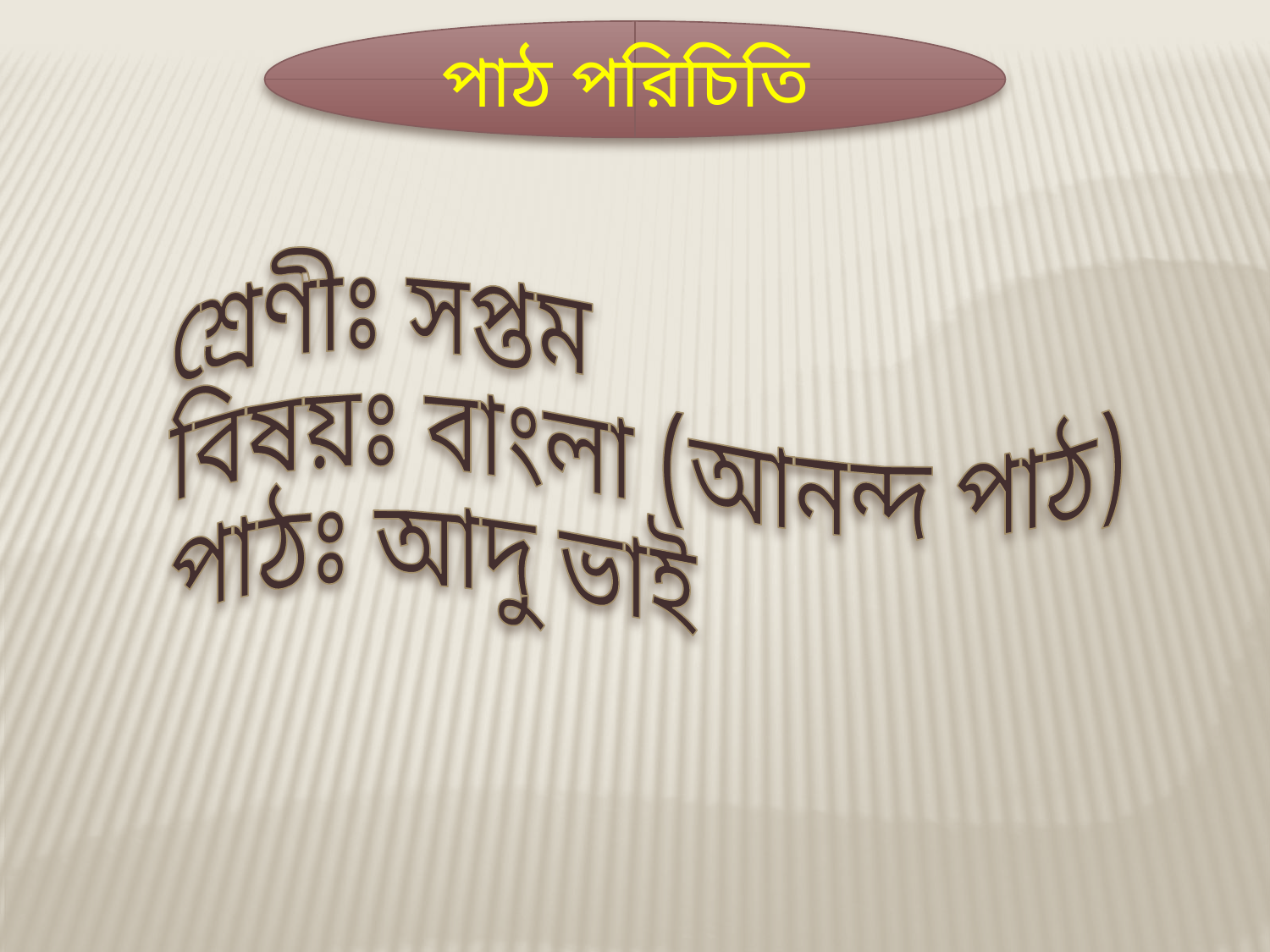

পাঠ পরিচিতি
শ্রেণীঃ সপ্তম
বিষয়ঃ বাংলা (আনন্দ পাঠ)
পাঠঃ আদু ভাই